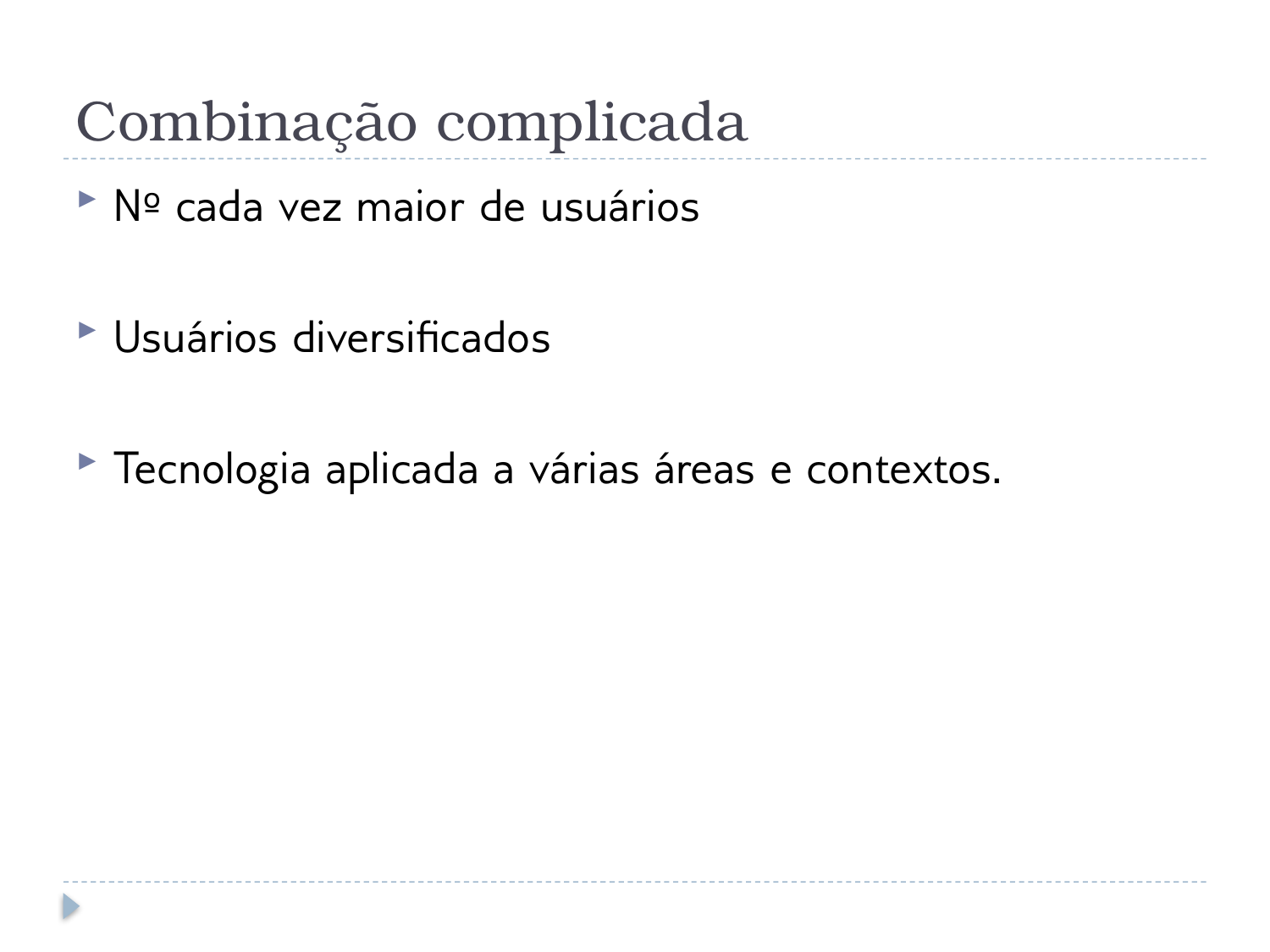

# Combinação complicada
Nº cada vez maior de usuários

Usuários diversificados

Tecnologia aplicada a várias áreas e contextos.